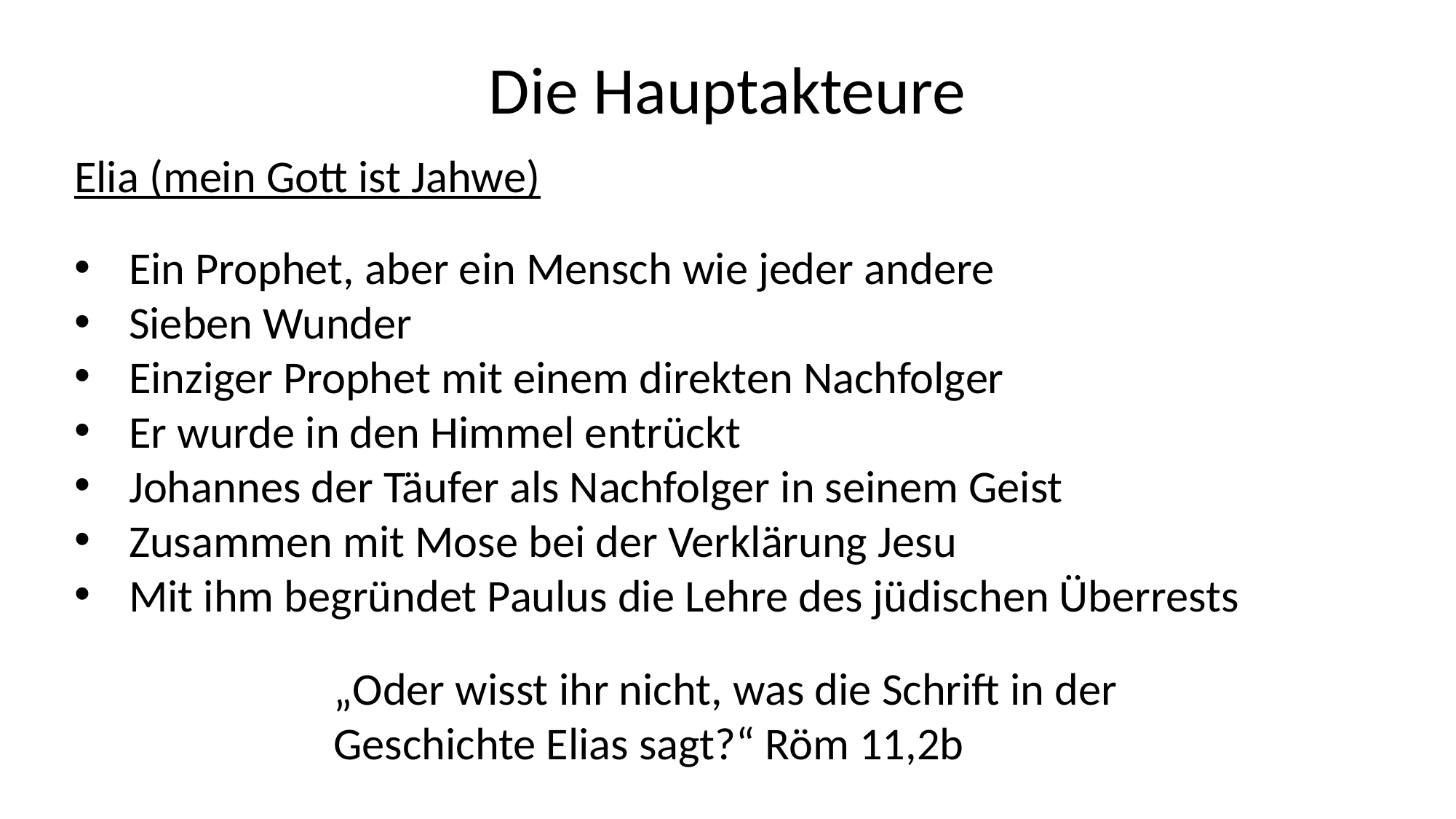

# Die Hauptakteure
Elia (mein Gott ist Jahwe)
Ein Prophet, aber ein Mensch wie jeder andere
Sieben Wunder
Einziger Prophet mit einem direkten Nachfolger
Er wurde in den Himmel entrückt
Johannes der Täufer als Nachfolger in seinem Geist
Zusammen mit Mose bei der Verklärung Jesu
Mit ihm begründet Paulus die Lehre des jüdischen Überrests
„Oder wisst ihr nicht, was die Schrift in der Geschichte Elias sagt?“ Röm 11,2b